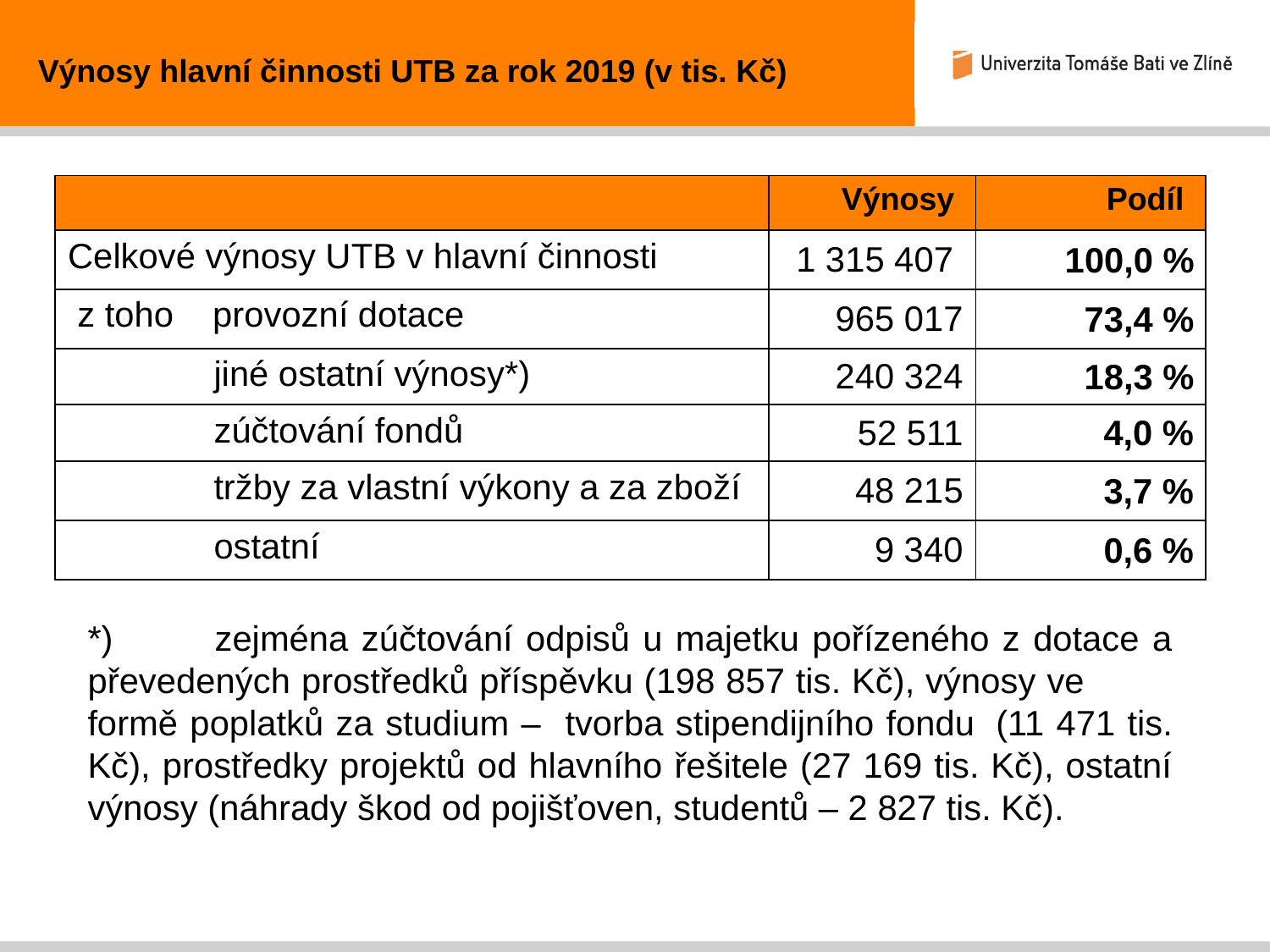

Výnosy hlavní činnosti UTB za rok 2019 (v tis. Kč)
|  | Výnosy | Podíl |
| --- | --- | --- |
| Celkové výnosy UTB v hlavní činnosti | 1 315 407 | 100,0 % |
| z toho provozní dotace | 965 017 | 73,4 % |
| jiné ostatní výnosy\*) | 240 324 | 18,3 % |
| zúčtování fondů | 52 511 | 4,0 % |
| tržby za vlastní výkony a za zboží | 48 215 | 3,7 % |
| ostatní | 9 340 | 0,6 % |
*)	zejména zúčtování odpisů u majetku pořízeného z dotace a převedených prostředků příspěvku (198 857 tis. Kč), výnosy ve         formě poplatků za studium –  tvorba stipendijního fondu	(11 471 tis. Kč), prostředky projektů od hlavního řešitele (27 169 tis. Kč), ostatní výnosy (náhrady škod od pojišťoven, studentů – 2 827 tis. Kč).